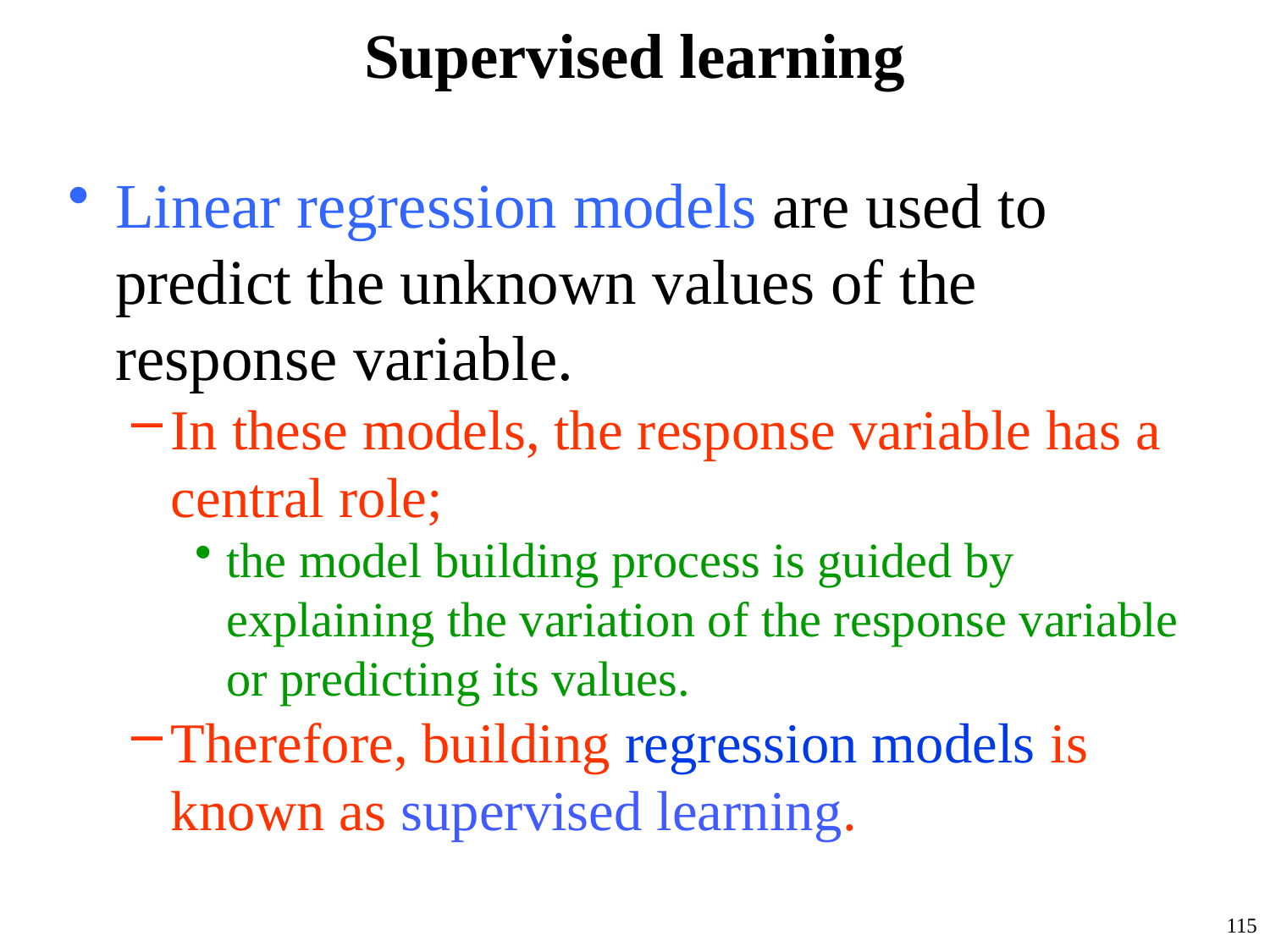

# Supervised learning
Linear regression models are used to predict the unknown values of the response variable.
In these models, the response variable has a central role;
the model building process is guided by explaining the variation of the response variable or predicting its values.
Therefore, building regression models is known as supervised learning.
115